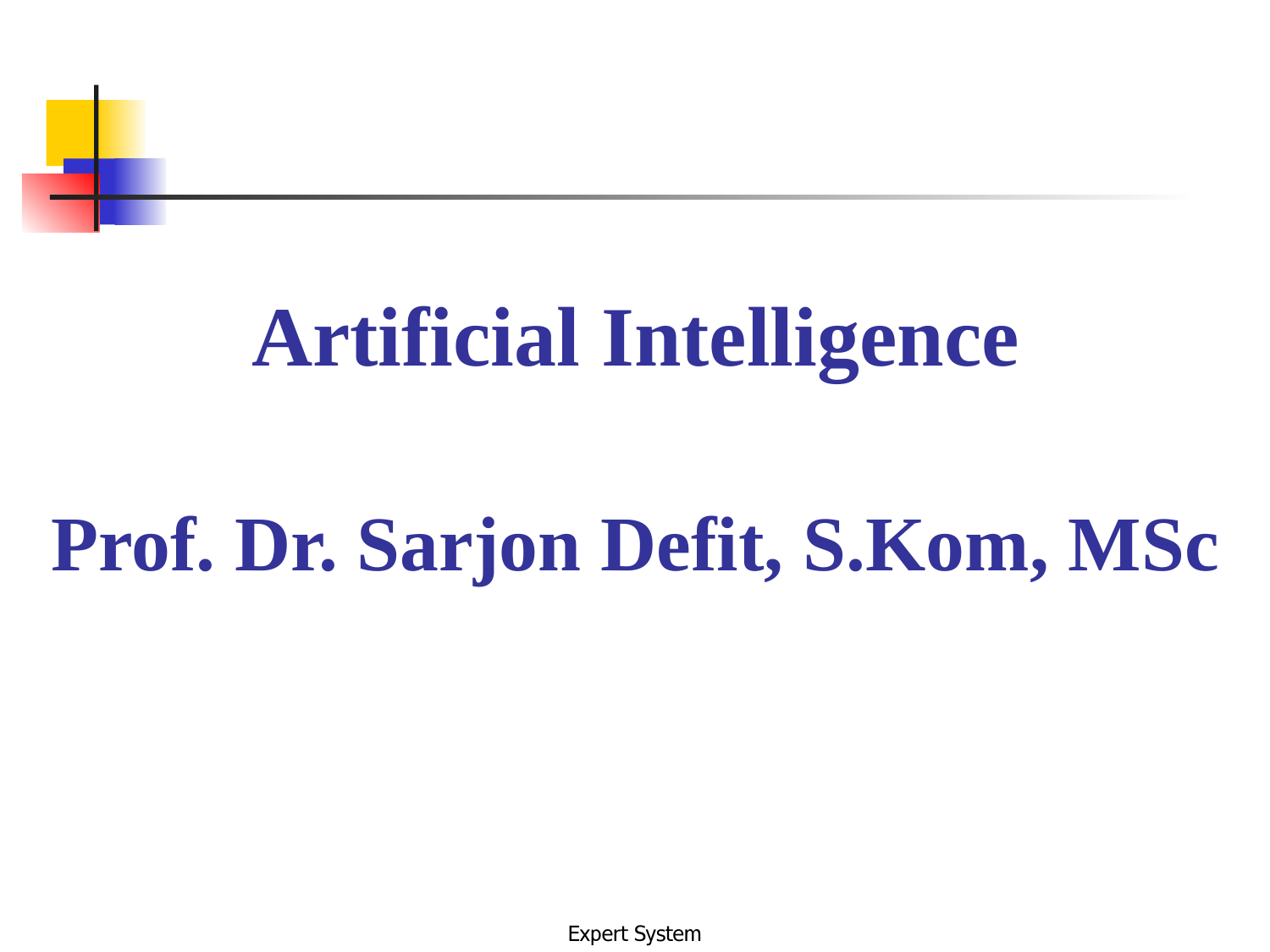

# Artificial Intelligence Prof. Dr. Sarjon Defit, S.Kom, MSc

Expert System
1